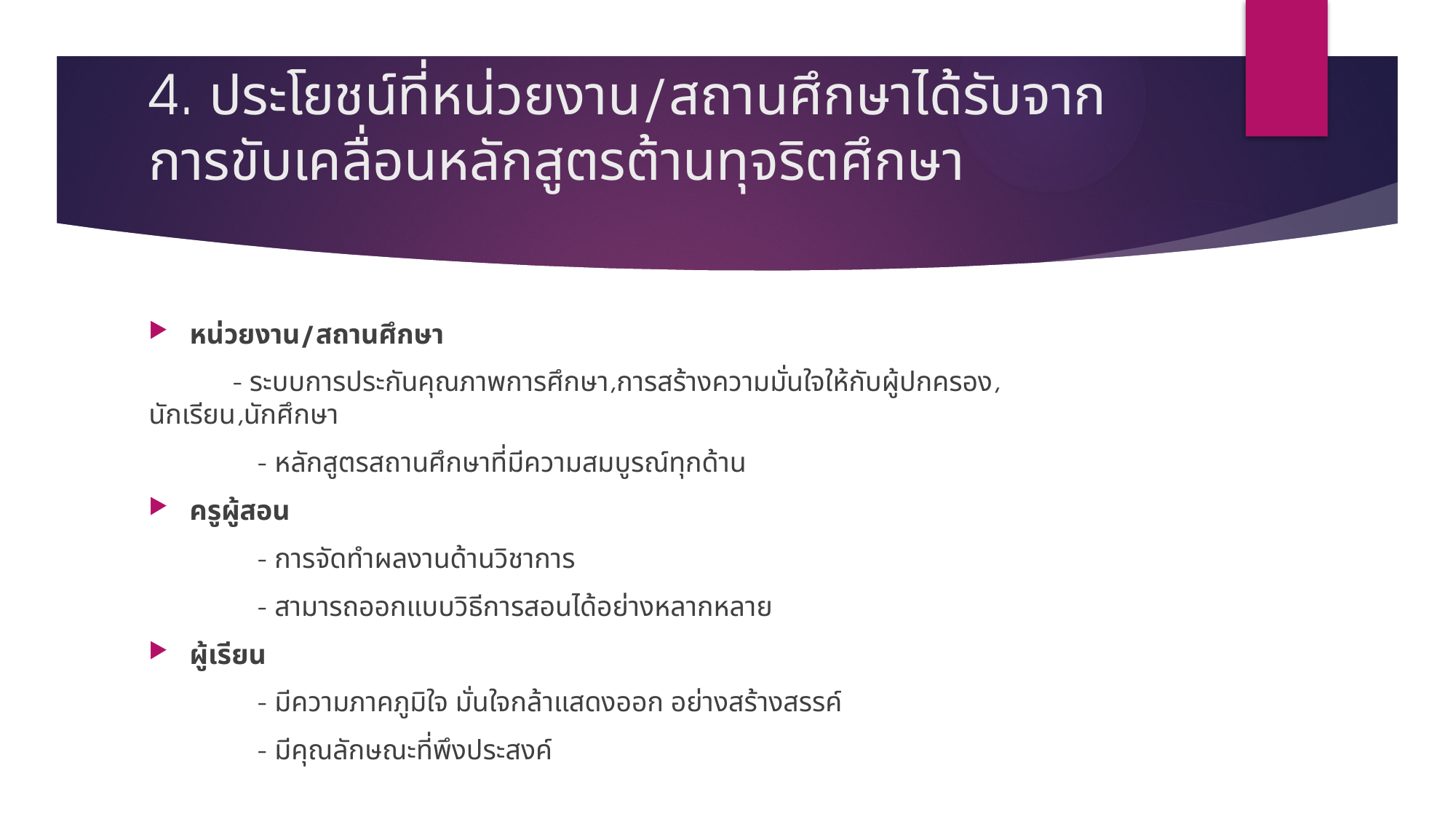

# 4. ประโยชน์ที่หน่วยงาน/สถานศึกษาได้รับจากการขับเคลื่อนหลักสูตรต้านทุจริตศึกษา
หน่วยงาน/สถานศึกษา
           - ระบบการประกันคุณภาพการศึกษา,การสร้างความมั่นใจให้กับผู้ปกครอง, นักเรียน,นักศึกษา
	- หลักสูตรสถานศึกษาที่มีความสมบูรณ์ทุกด้าน
ครูผู้สอน
	- การจัดทำผลงานด้านวิชาการ
	- สามารถออกแบบวิธีการสอนได้อย่างหลากหลาย
ผู้เรียน
	- มีความภาคภูมิใจ มั่นใจกล้าแสดงออก อย่างสร้างสรรค์
	- มีคุณลักษณะที่พึงประสงค์